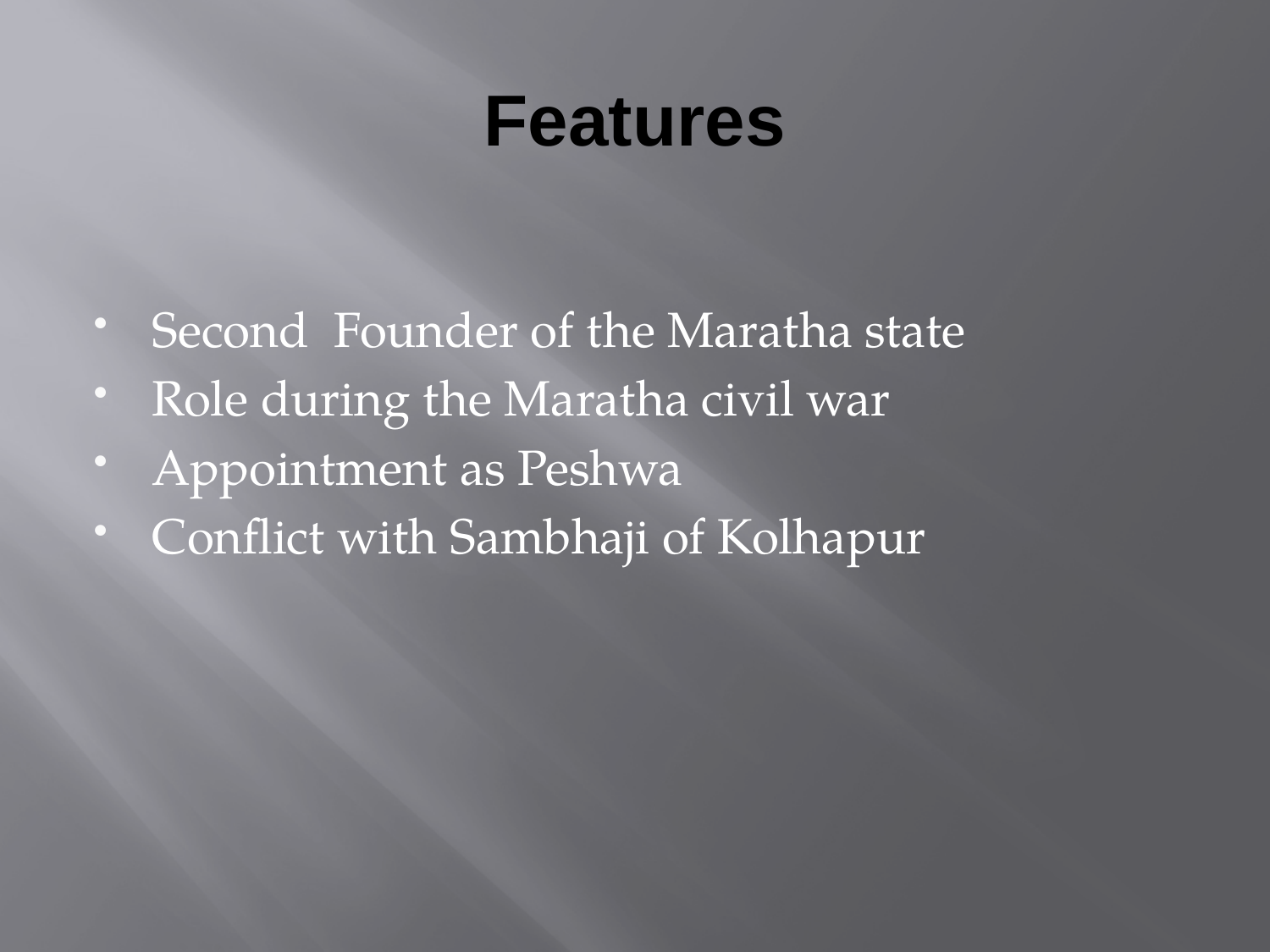

# Features

Second  Founder of the Maratha state
Role during the Maratha civil war
Appointment as Peshwa
Conflict with Sambhaji of Kolhapur